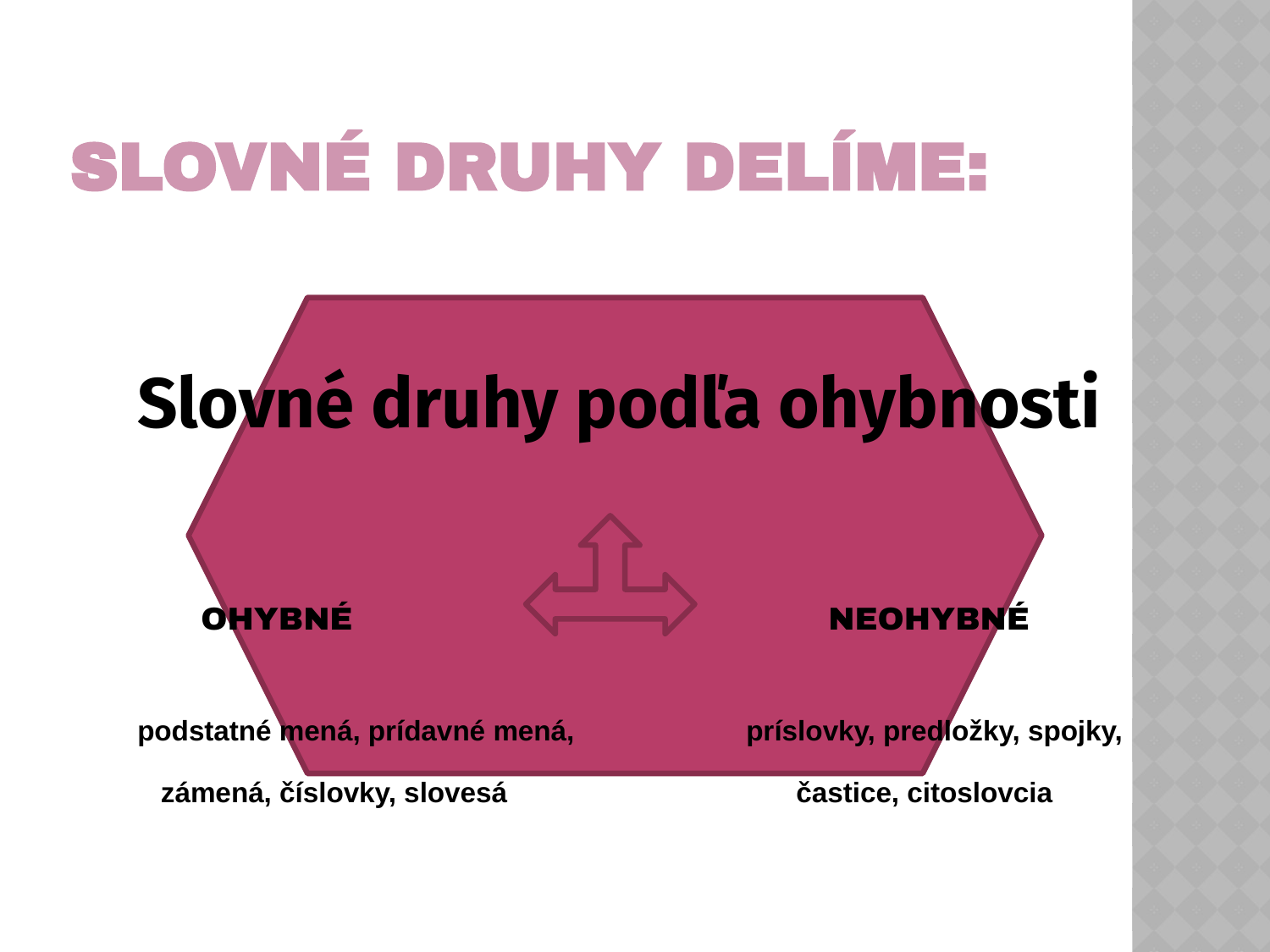

# Slovné druhy delíme:

Slovné druhy podľa ohybnosti

      OHYBNÉ                                             NEOHYBNÉ

podstatné mená, prídavné mená,                      príslovky, predložky, spojky,
   zámená, číslovky, slovesá                                     častice, citoslovcia